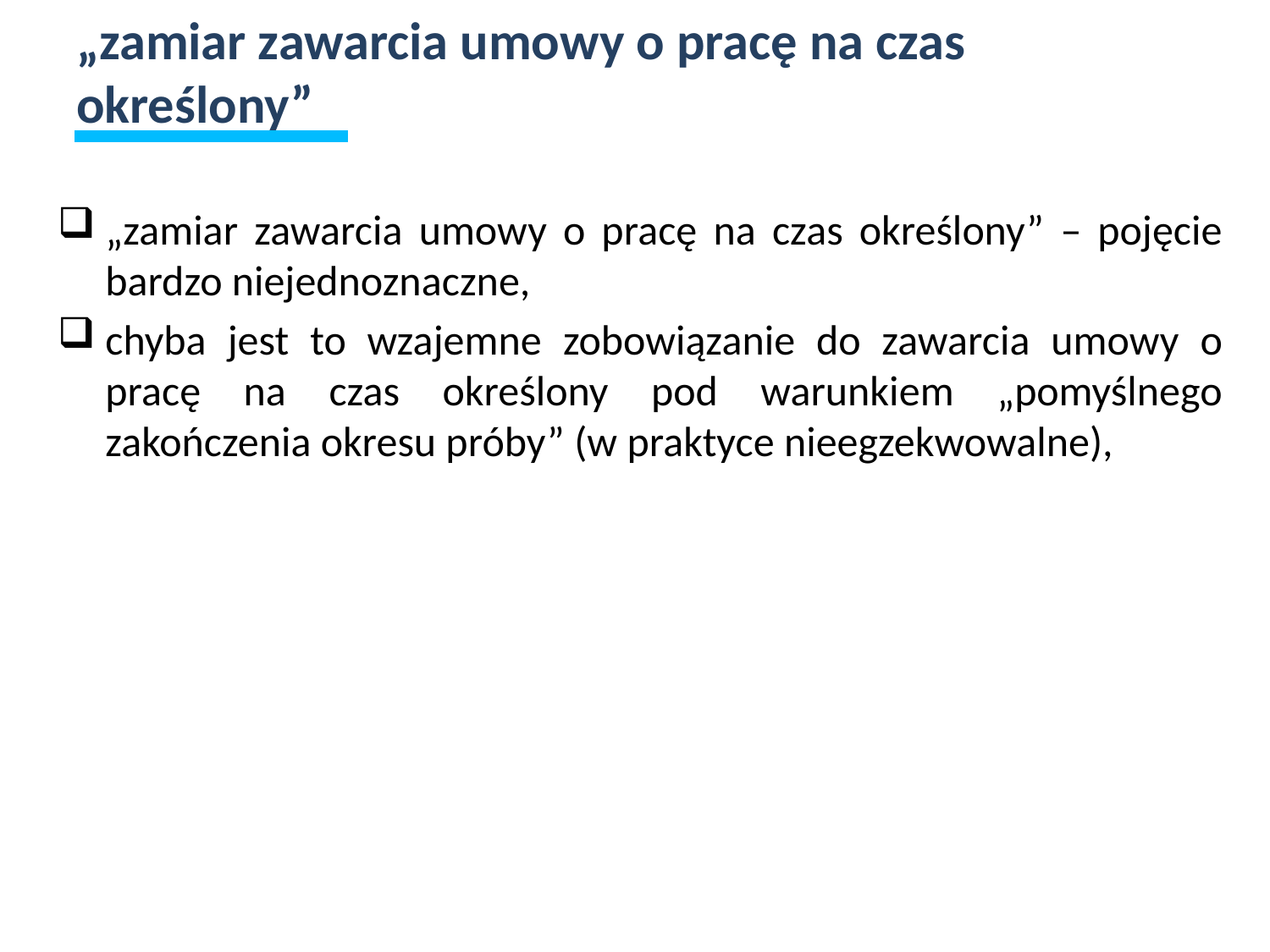

# „zamiar zawarcia umowy o pracę na czas określony”
„zamiar zawarcia umowy o pracę na czas określony” – pojęcie bardzo niejednoznaczne,
chyba jest to wzajemne zobowiązanie do zawarcia umowy o pracę na czas określony pod warunkiem „pomyślnego zakończenia okresu próby” (w praktyce nieegzekwowalne),